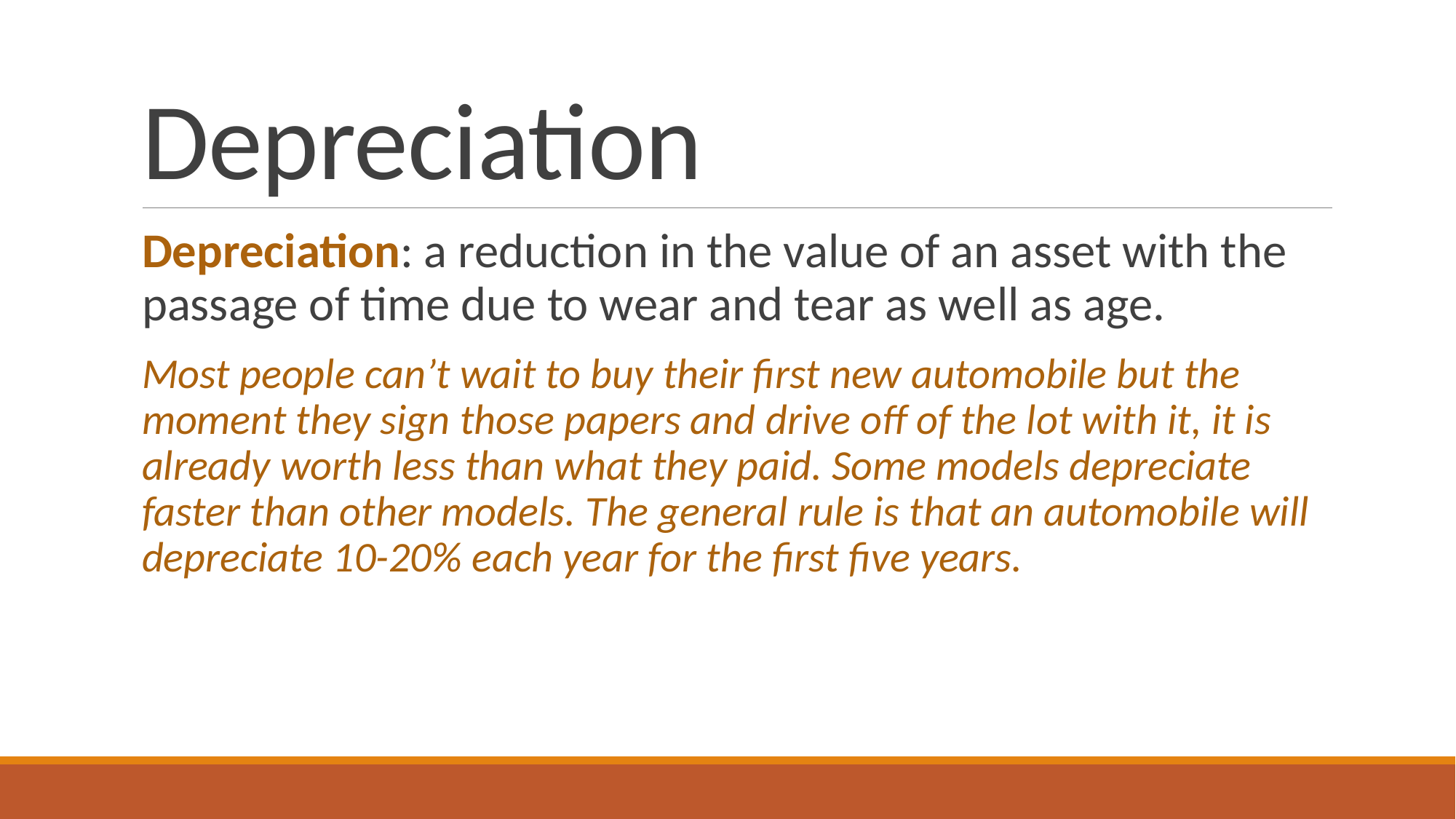

# Depreciation
Depreciation: a reduction in the value of an asset with the passage of time due to wear and tear as well as age.
Most people can’t wait to buy their first new automobile but the moment they sign those papers and drive off of the lot with it, it is already worth less than what they paid. Some models depreciate faster than other models. The general rule is that an automobile will depreciate 10-20% each year for the first five years.